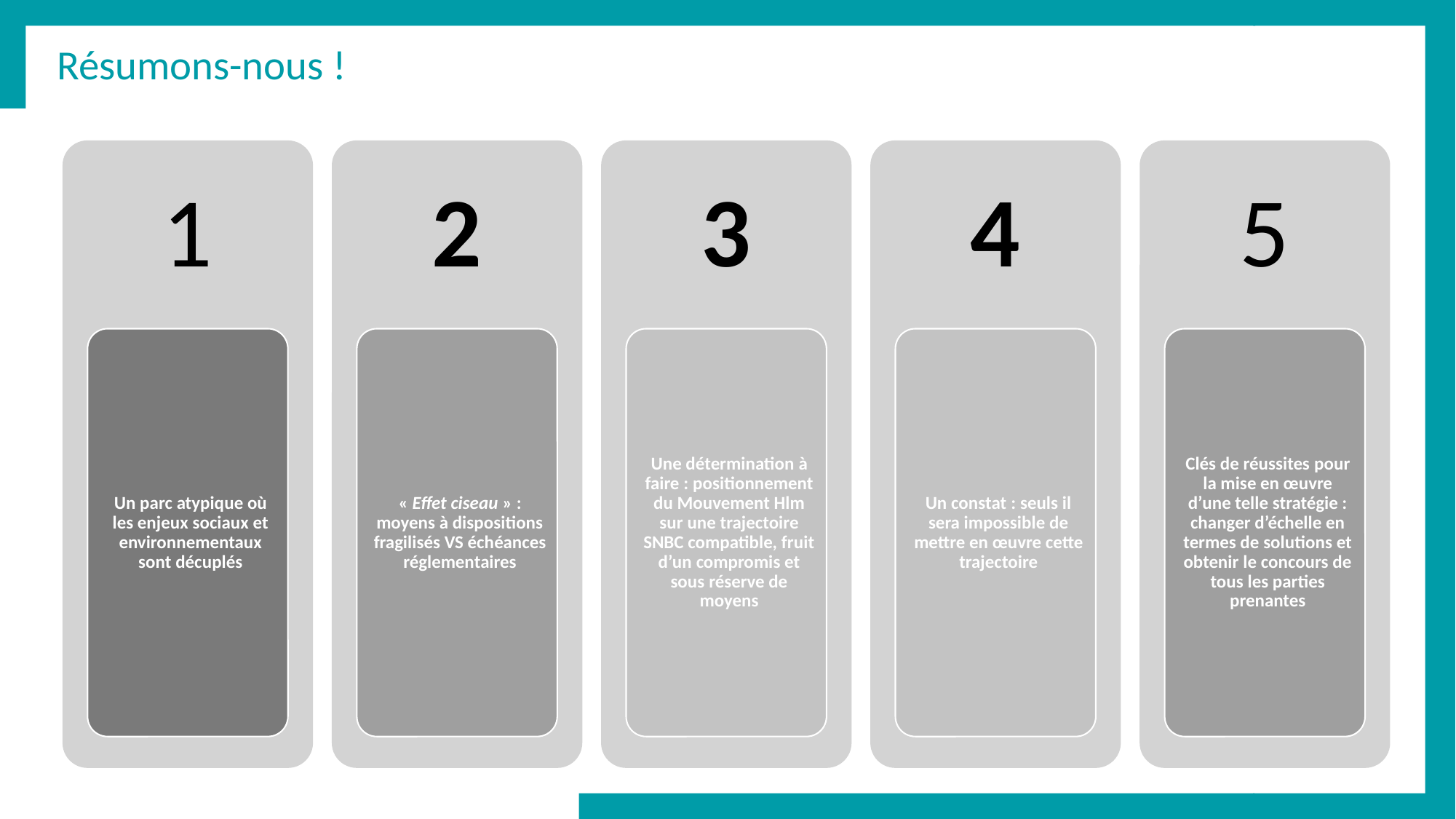

# Résumons-nous !
1
Un parc atypique où les enjeux sociaux et environnementaux sont décuplés
2
« Effet ciseau » : moyens à dispositions fragilisés VS échéances réglementaires
3
Une détermination à faire : positionnement du Mouvement Hlm sur une trajectoire SNBC compatible, fruit d’un compromis et sous réserve de moyens
4
Un constat : seuls il sera impossible de mettre en œuvre cette trajectoire
5
Clés de réussites pour la mise en œuvre d’une telle stratégie : changer d’échelle en termes de solutions et obtenir le concours de tous les parties prenantes